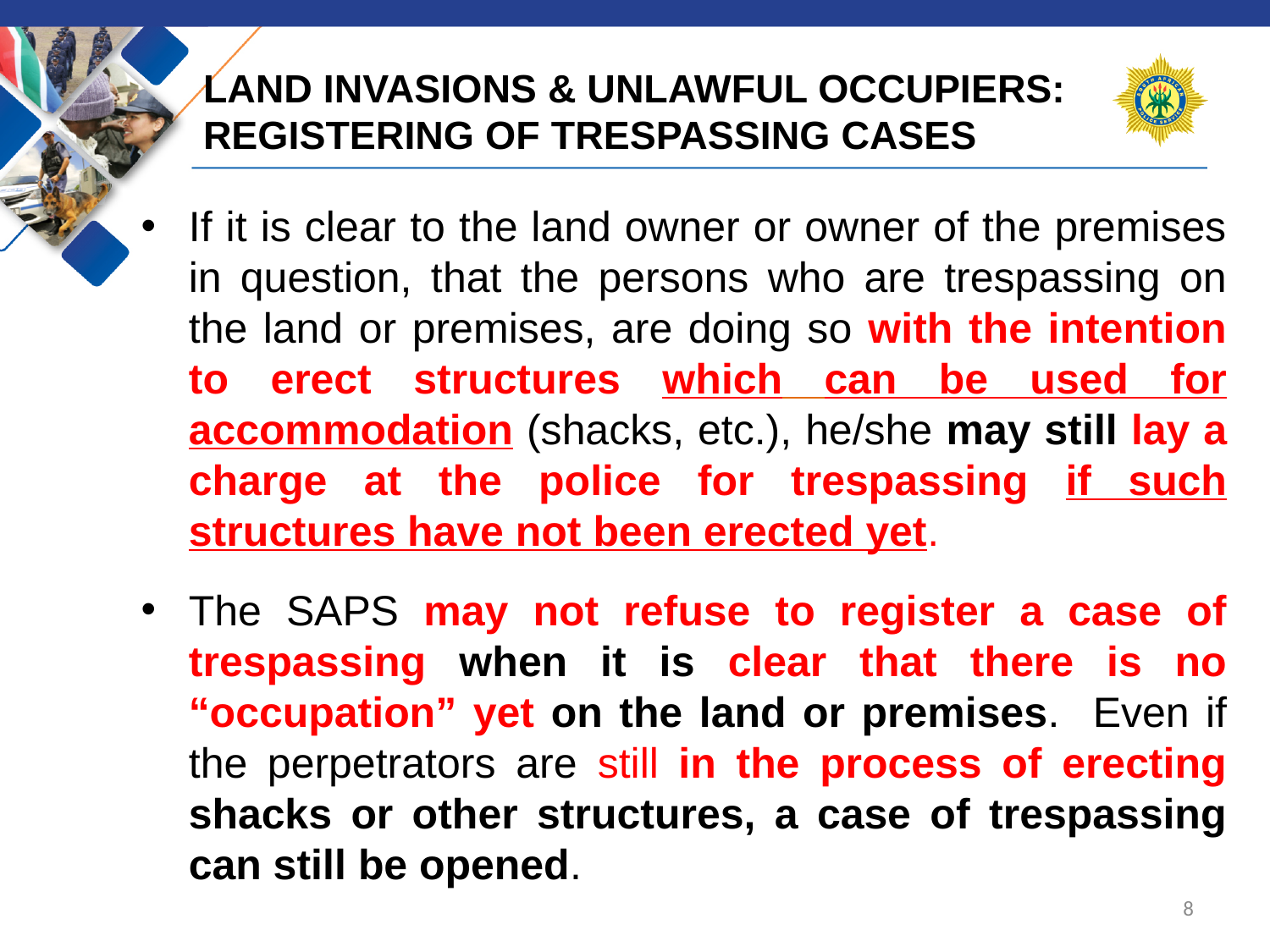

# LAND INVASIONS & UNLAWFUL OCCUPIERS: REGISTERING OF TRESPASSING CASES
If it is clear to the land owner or owner of the premises in question, that the persons who are trespassing on the land or premises, are doing so with the intention to erect structures which can be used for accommodation (shacks, etc.), he/she may still lay a charge at the police for trespassing if such structures have not been erected yet.

The SAPS may not refuse to register a case of trespassing when it is clear that there is no “occupation” yet on the land or premises.  Even if the perpetrators are still in the process of erecting shacks or other structures, a case of trespassing can still be opened.

8